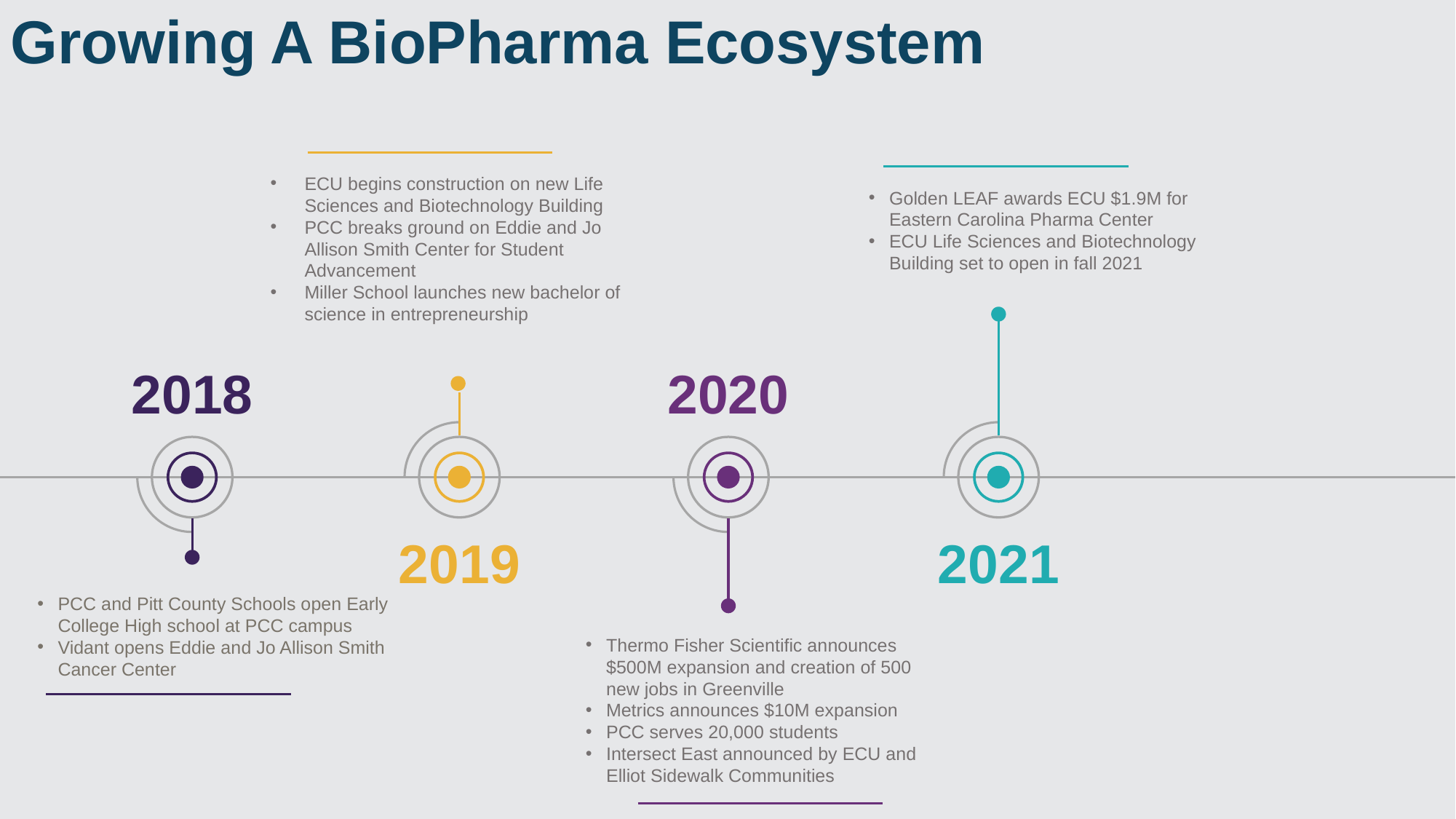

Growing A BioPharma Ecosystem
ECU begins construction on new Life Sciences and Biotechnology Building
PCC breaks ground on Eddie and Jo Allison Smith Center for Student Advancement
Miller School launches new bachelor of science in entrepreneurship
Golden LEAF awards ECU $1.9M for Eastern Carolina Pharma Center
ECU Life Sciences and Biotechnology Building set to open in fall 2021

2018
2020

2019
2021

PCC and Pitt County Schools open Early College High school at PCC campus
Vidant opens Eddie and Jo Allison Smith Cancer Center

Thermo Fisher Scientific announces $500M expansion and creation of 500 new jobs in Greenville
Metrics announces $10M expansion
PCC serves 20,000 students
Intersect East announced by ECU and Elliot Sidewalk Communities